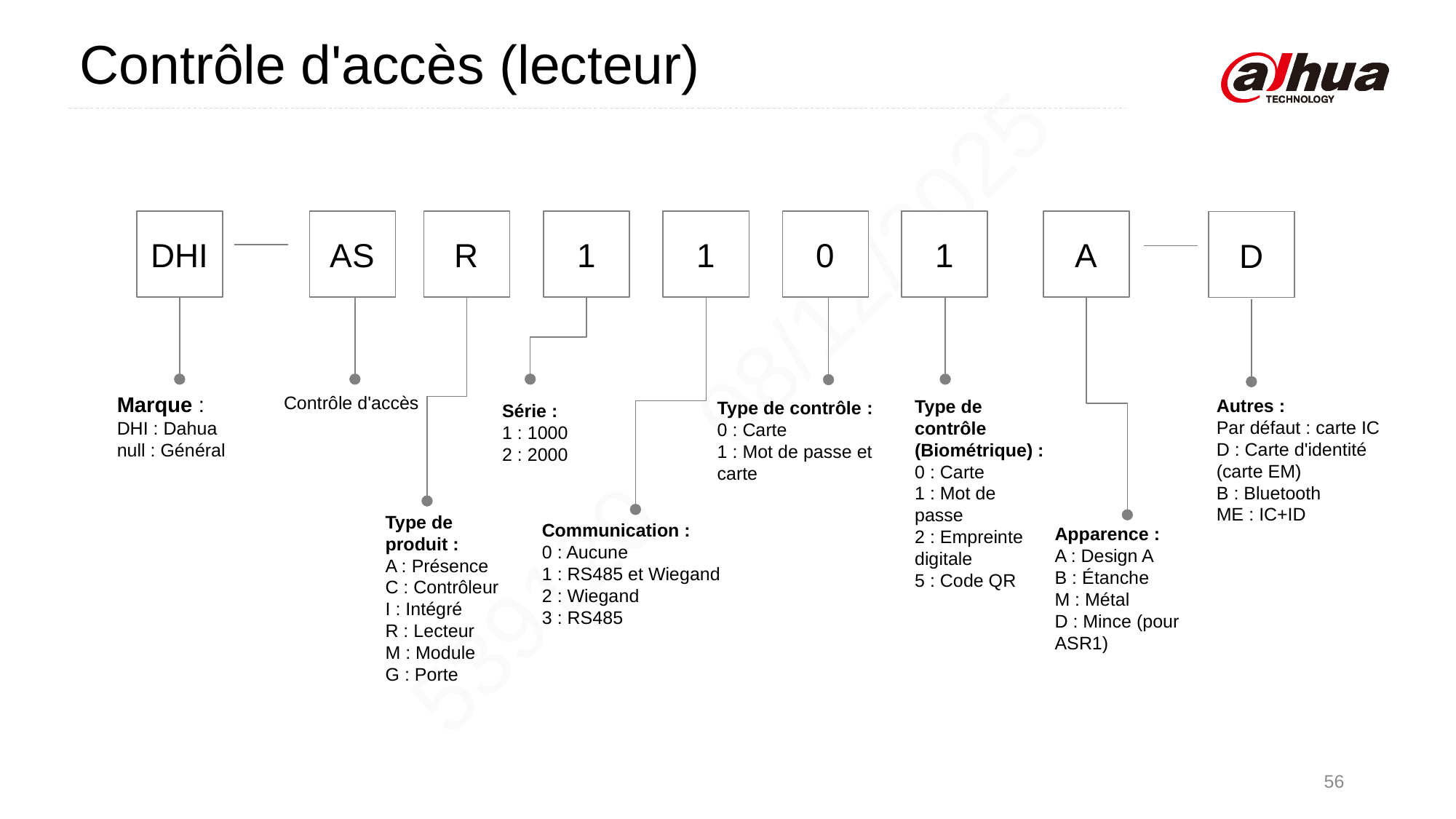

Contrôle d'accès (lecteur)
1
DHI
AS
R
1
1
0
A
D

 Contrôle d'accès
Marque :
DHI : Dahua
null : Général
Type de contrôle
(Biométrique) :
0 : Carte
1 : Mot de passe
2 : Empreinte digitale
5 : Code QR
Autres :
Par défaut : carte IC
D : Carte d'identité (carte EM)
B : Bluetooth
ME : IC+ID
Type de contrôle :
0 : Carte
1 : Mot de passe et carte
Série :
1 : 1000
2 : 2000

Type de produit :
A : Présence
C : Contrôleur
I : Intégré
R : Lecteur
M : Module
G : Porte

Communication :
0 : Aucune
1 : RS485 et Wiegand
2 : Wiegand
3 : RS485
Apparence :
A : Design A
B : Étanche
M : Métal
D : Mince (pour ASR1)
56